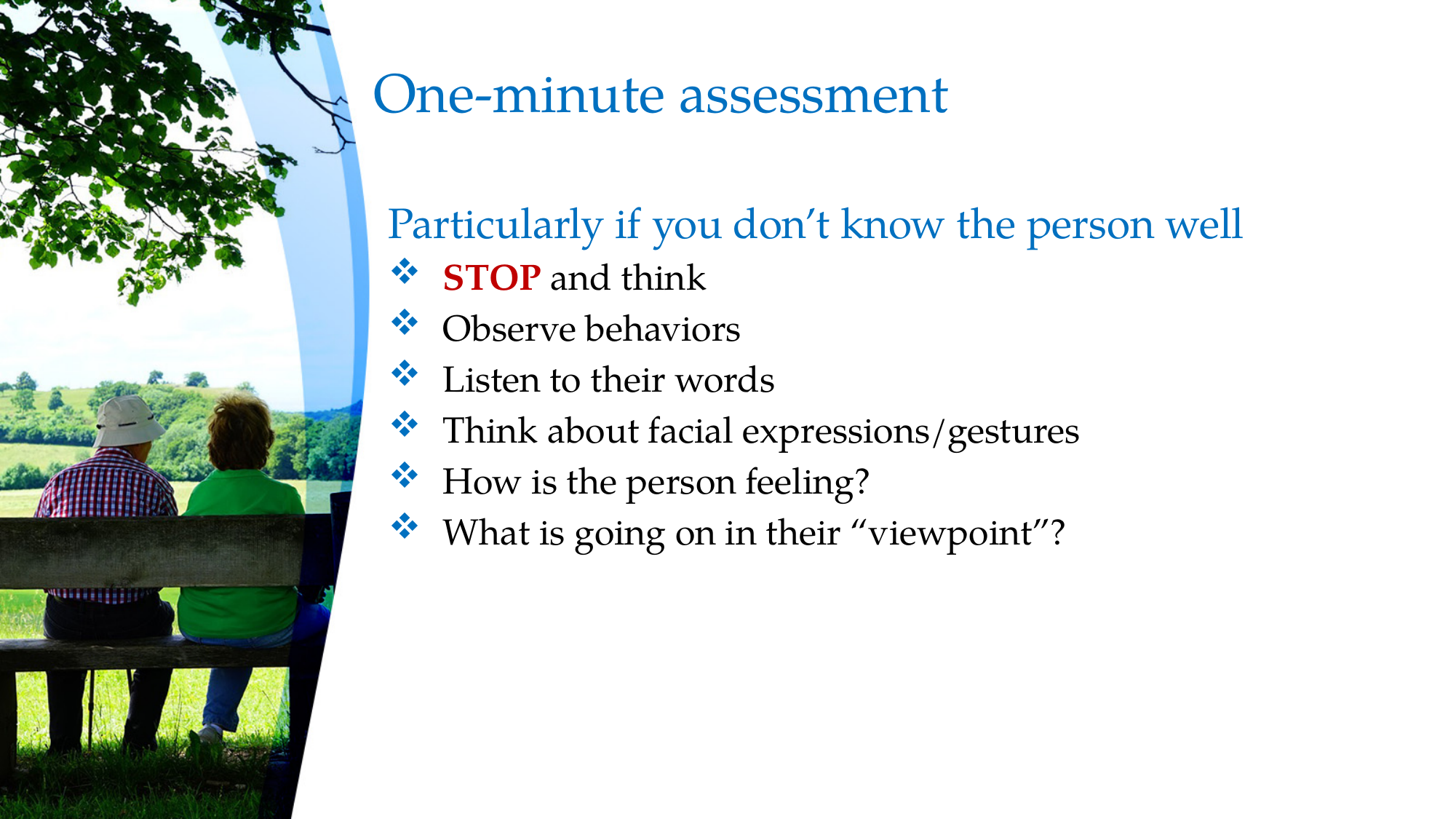

# One-minute assessment
Particularly if you don’t know the person well
STOP and think
Observe behaviors
Listen to their words
Think about facial expressions/gestures
How is the person feeling?
What is going on in their “viewpoint”?